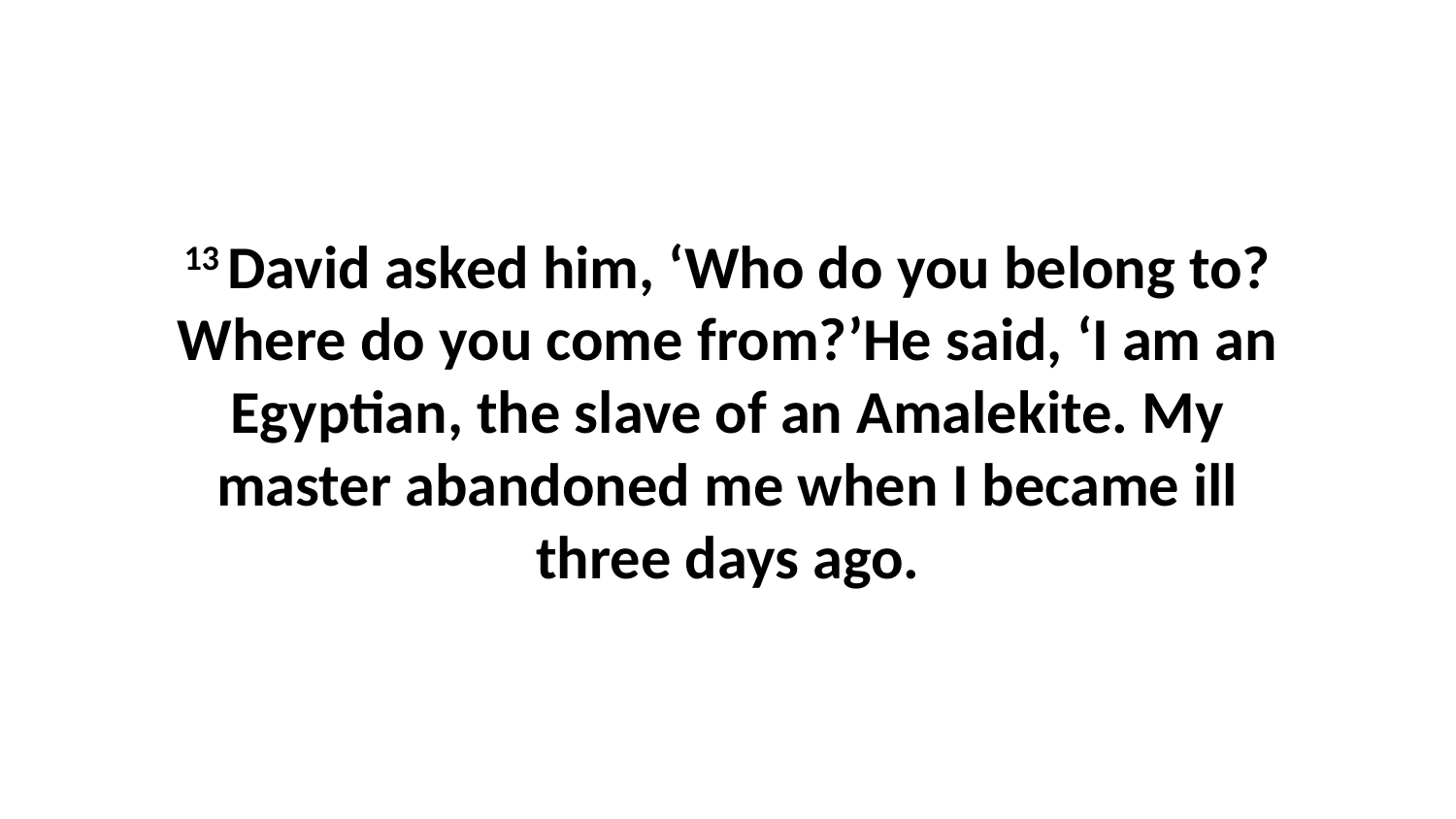

13 David asked him, ‘Who do you belong to? Where do you come from?’He said, ‘I am an Egyptian, the slave of an Amalekite. My master abandoned me when I became ill three days ago.